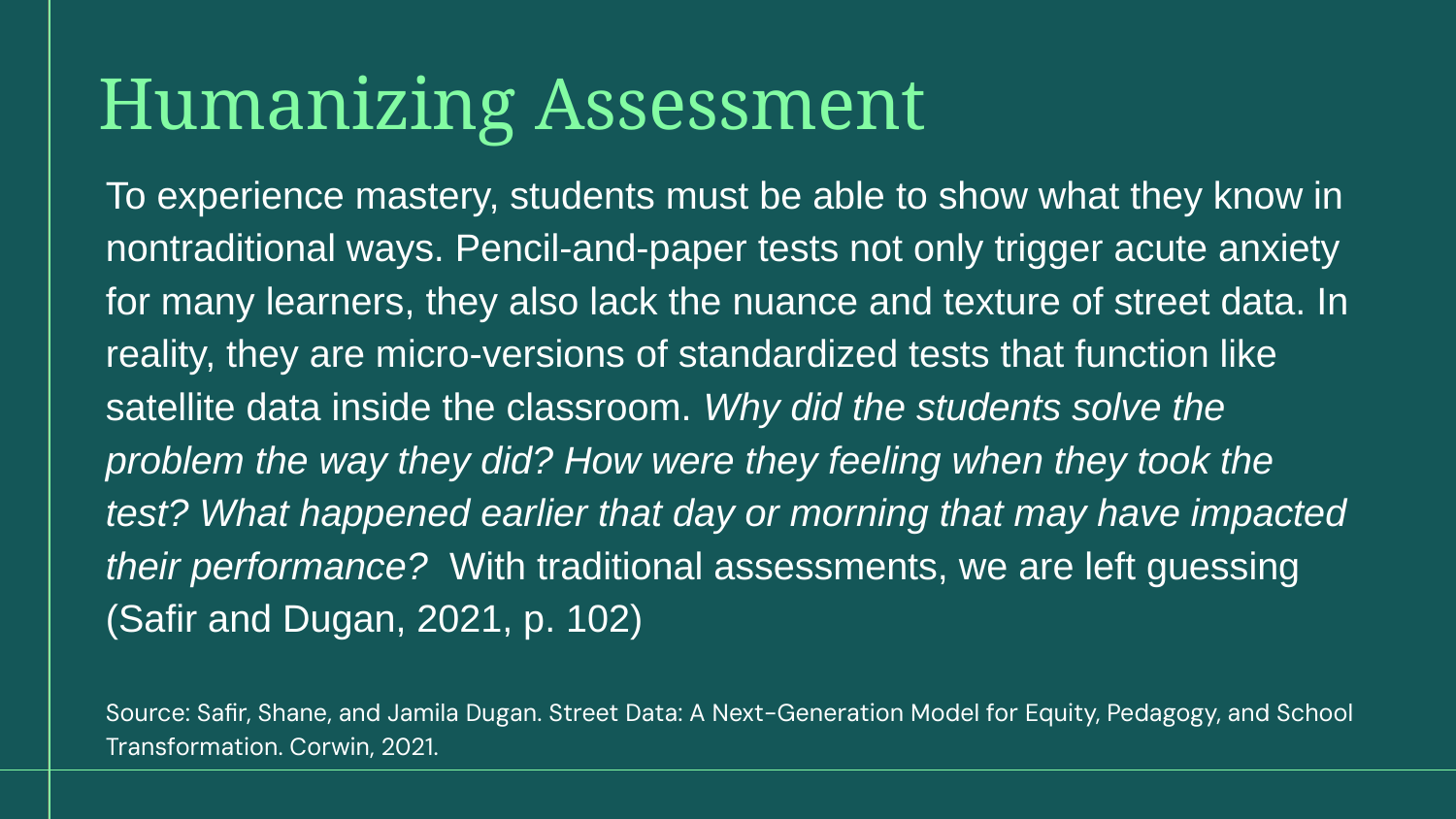

Humanizing Assessment
To experience mastery, students must be able to show what they know in nontraditional ways. Pencil-and-paper tests not only trigger acute anxiety for many learners, they also lack the nuance and texture of street data. In reality, they are micro-versions of standardized tests that function like satellite data inside the classroom. Why did the students solve the problem the way they did? How were they feeling when they took the test? What happened earlier that day or morning that may have impacted their performance?  With traditional assessments, we are left guessing (Safir and Dugan, 2021, p. 102)

Source: Safir, Shane, and Jamila Dugan. Street Data: A Next-Generation Model for Equity, Pedagogy, and School Transformation. Corwin, 2021.